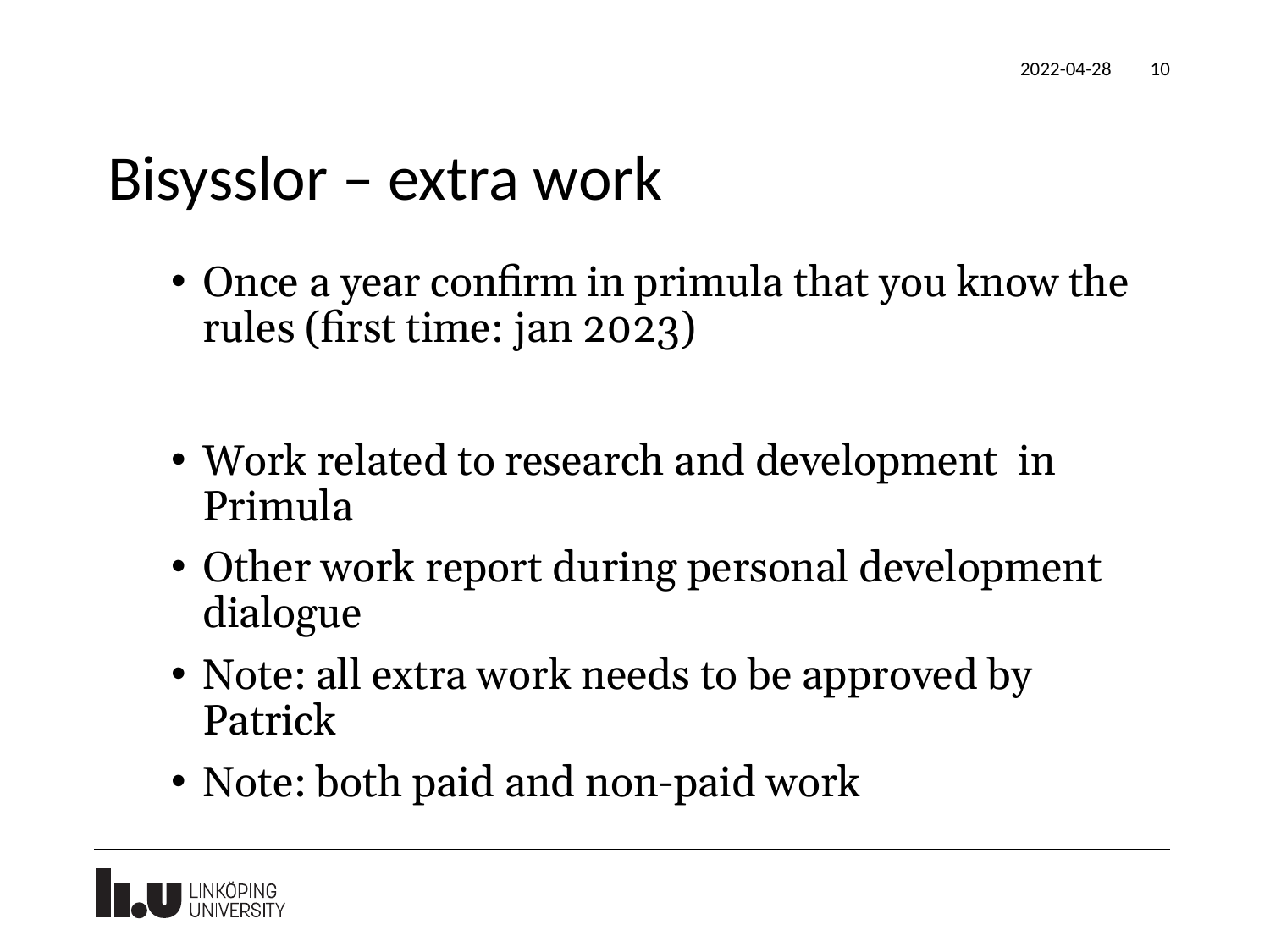

2022-04-28
10
# Bisysslor – extra work
Once a year confirm in primula that you know the rules (first time: jan 2023)

Work related to research and development  in Primula
Other work report during personal development dialogue
Note: all extra work needs to be approved by Patrick
Note: both paid and non-paid work